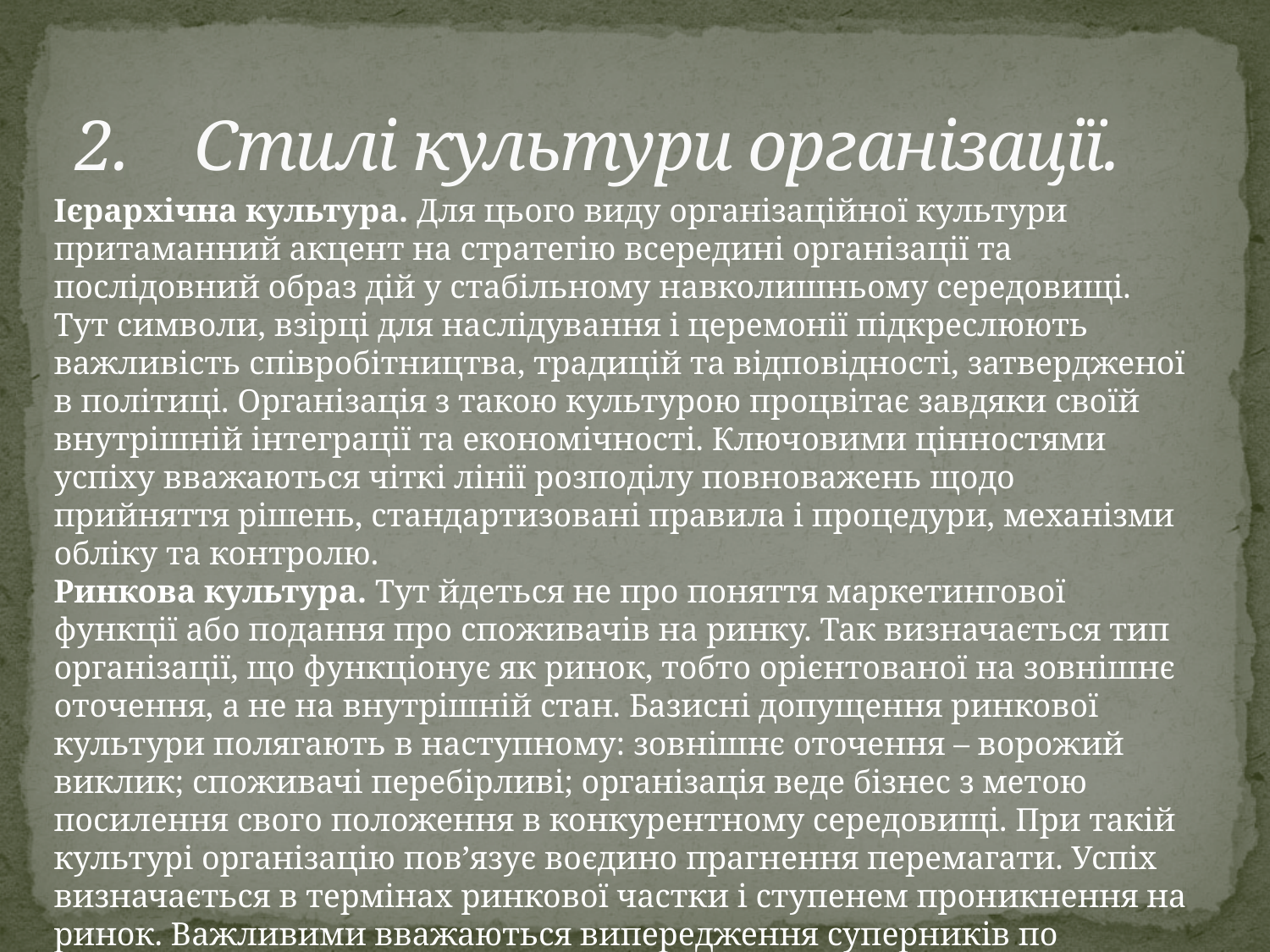

# 2.	Стилі культури організації.

Ієрархічна культура. Для цього виду організаційної культури притаманний акцент на стратегію всередині організації та послідовний образ дій у стабільному навколишньому середовищі. Тут символи, взірці для наслідування і церемонії підкреслюють важливість співробітництва, традицій та відповідності, затвердженої в політиці. Організація з такою культурою процвітає завдяки своїй внутрішній інтеграції та економічності. Ключовими цінностями успіху вважаються чіткі лінії розподілу повноважень щодо прийняття рішень, стандартизовані правила і процедури, механізми обліку та контролю.
Ринкова культура. Тут йдеться не про поняття маркетингової функції або подання про споживачів на ринку. Так визначається тип організації, що функціонує як ринок, тобто орієнтованої на зовнішнє оточення, а не на внутрішній стан. Базисні допущення ринкової культури полягають в наступному: зовнішнє оточення – ворожий виклик; споживачі перебірливі; організація веде бізнес з метою посилення свого положення в конкурентному середовищі. При такій культурі організацію пов’язує воєдино прагнення перемагати. Успіх визначається в термінах ринкової частки і ступенем проникнення на ринок. Важливими вважаються випередження суперників по конкурентній боротьбі та лідерство на ринку.